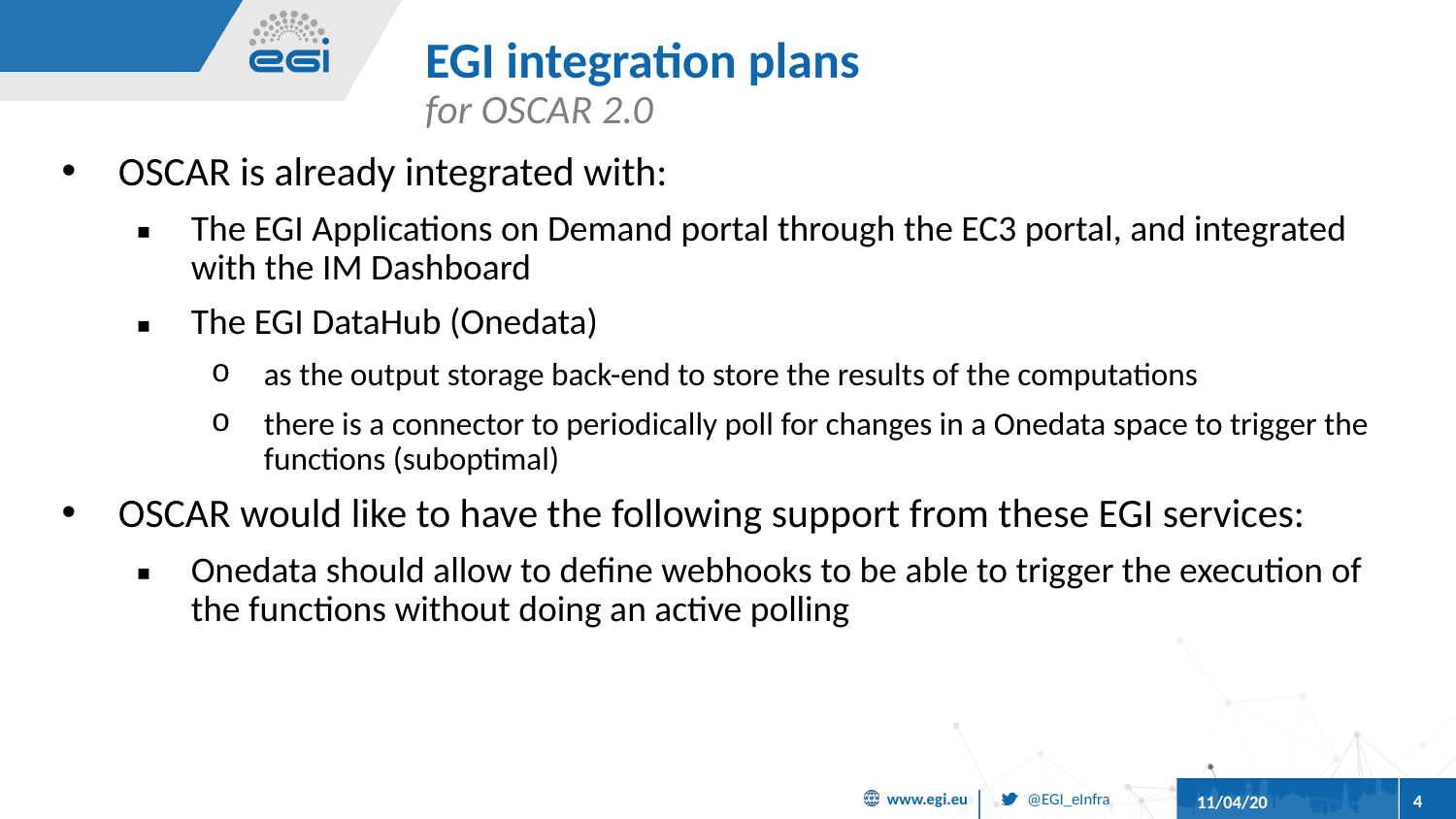

# EGI integration plans
for OSCAR 2.0
OSCAR is already integrated with:
The EGI Applications on Demand portal through the EC3 portal, and integrated with the IM Dashboard
The EGI DataHub (Onedata)
as the output storage back-end to store the results of the computations
there is a connector to periodically poll for changes in a Onedata space to trigger the functions (suboptimal)
OSCAR would like to have the following support from these EGI services:
Onedata should allow to define webhooks to be able to trigger the execution of the functions without doing an active polling